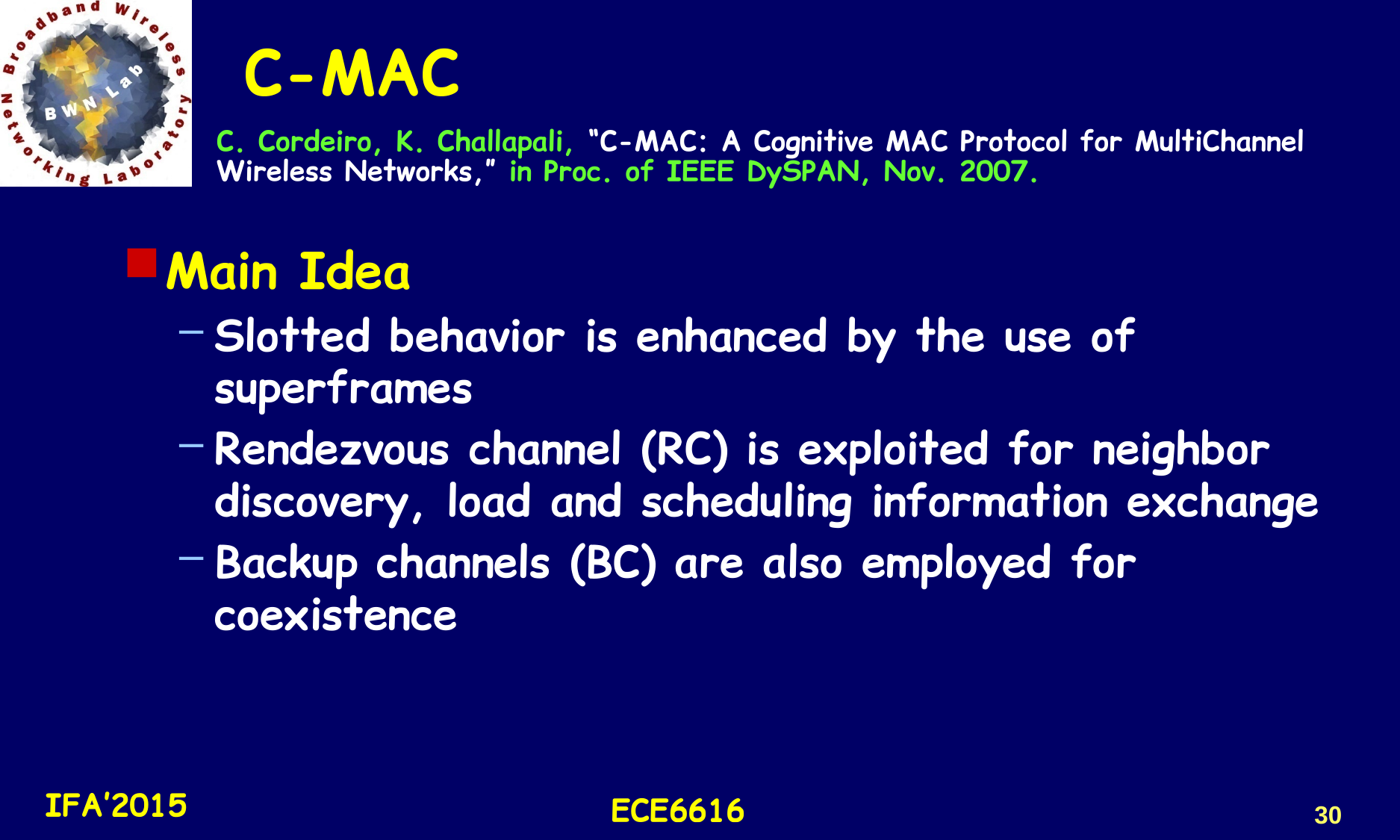

# C-MAC
C. Cordeiro, K. Challapali, “C-MAC: A Cognitive MAC Protocol for MultiChannel Wireless Networks,” in Proc. of IEEE DySPAN, Nov. 2007.
Main Idea
Slotted behavior is enhanced by the use of superframes
Rendezvous channel (RC) is exploited for neighbor discovery, load and scheduling information exchange
Backup channels (BC) are also employed for coexistence

30